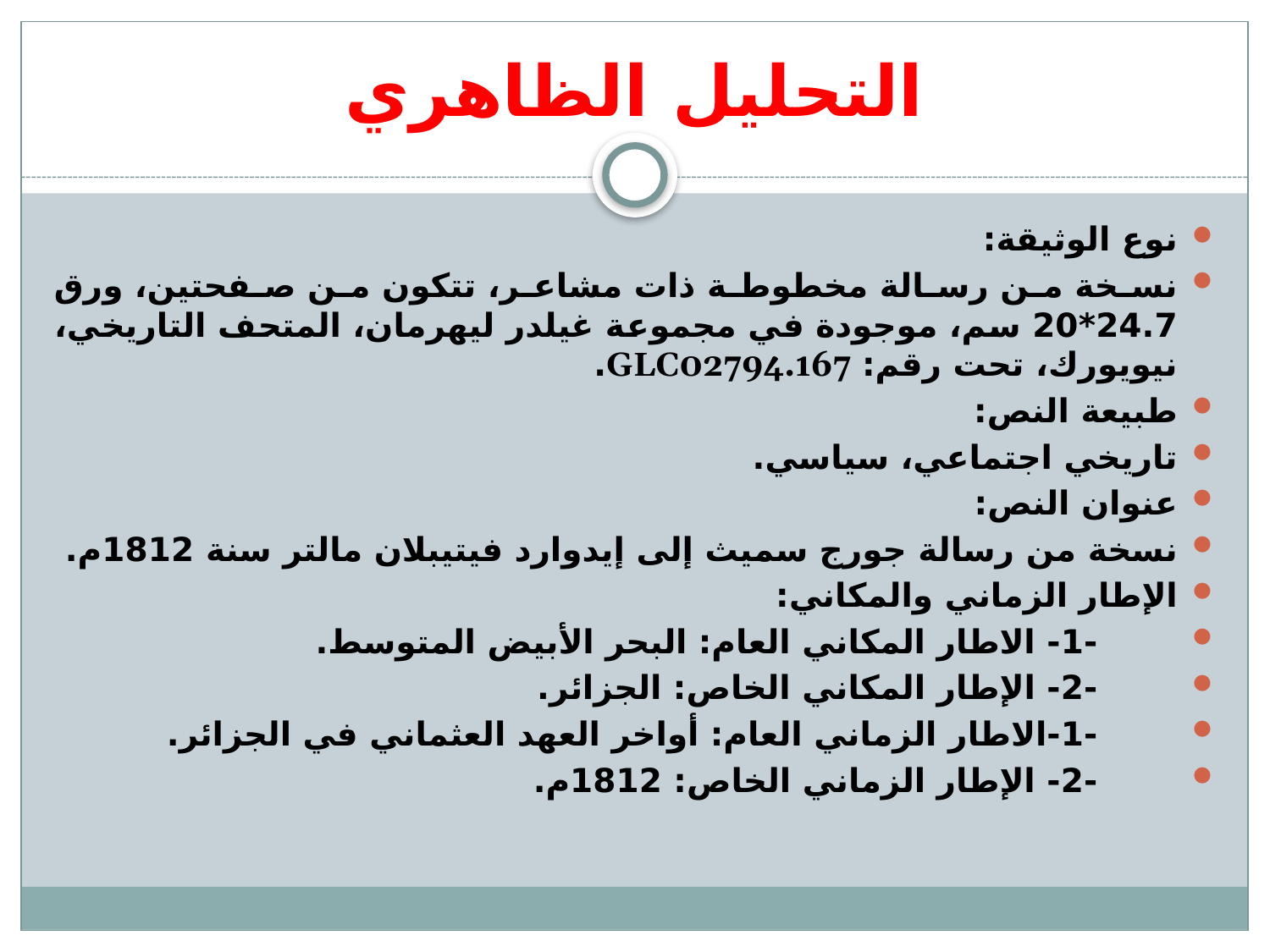

# التحليل الظاهري
نوع الوثيقة:
نسخة من رسالة مخطوطة ذات مشاعر، تتكون من صفحتين، ورق 24.7*20 سم، موجودة في مجموعة غيلدر ليهرمان، المتحف التاريخي، نيويورك، تحت رقم: GLC02794.167.
طبيعة النص:
تاريخي اجتماعي، سياسي.
عنوان النص:
نسخة من رسالة جورج سميث إلى إيدوارد فيتيبلان مالتر سنة 1812م.
الإطار الزماني والمكاني:
       -1- الاطار المكاني العام: البحر الأبيض المتوسط.
       -2- الإطار المكاني الخاص: الجزائر.
       -1-الاطار الزماني العام: أواخر العهد العثماني في الجزائر.
       -2- الإطار الزماني الخاص: 1812م.